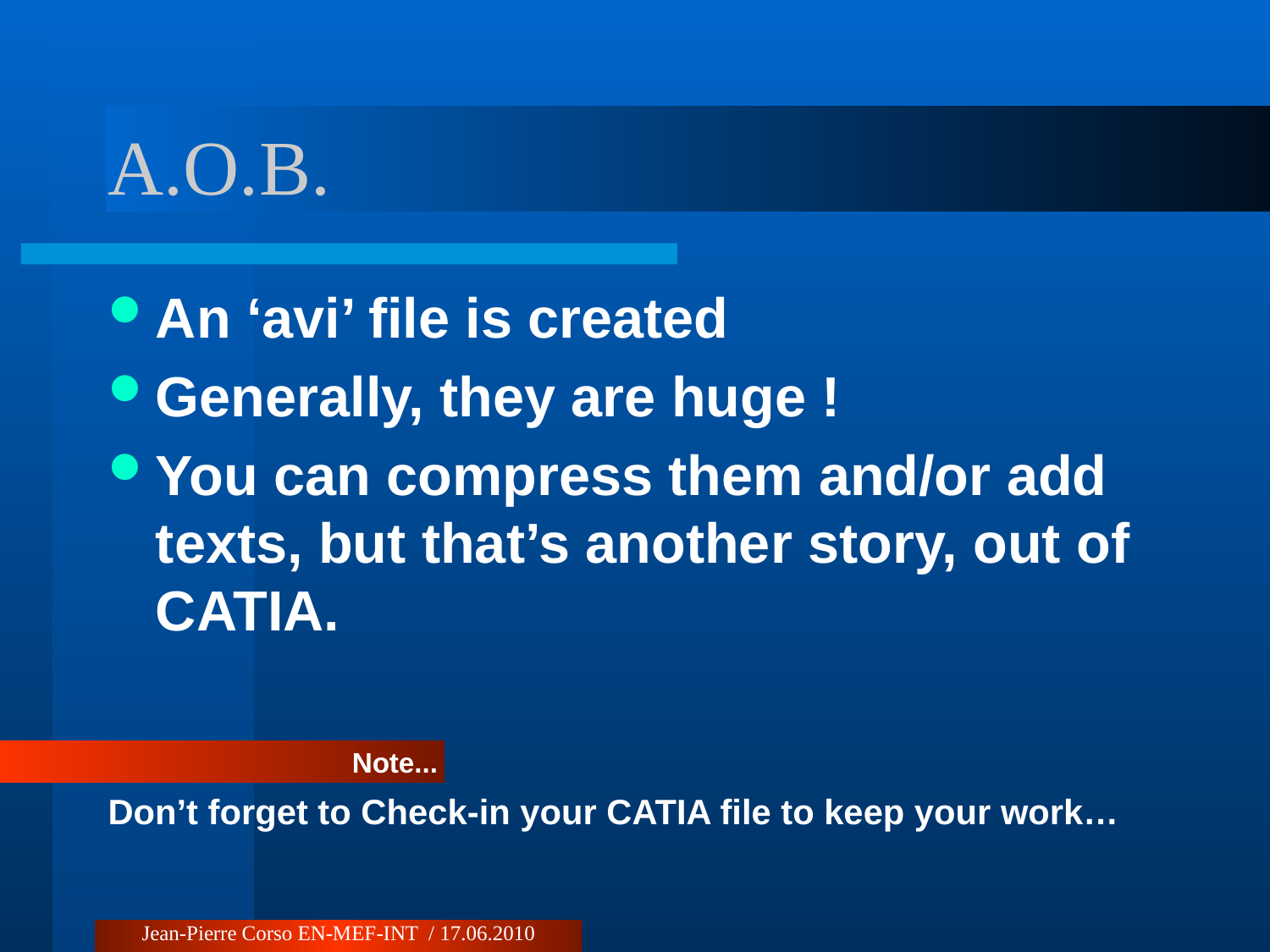

# A.O.B.
An ‘avi’ file is created
Generally, they are huge !
You can compress them and/or add texts, but that’s another story, out of CATIA.
Note...
Don’t forget to Check-in your CATIA file to keep your work…
Jean-Pierre Corso EN-MEF-INT  / 17.06.2010